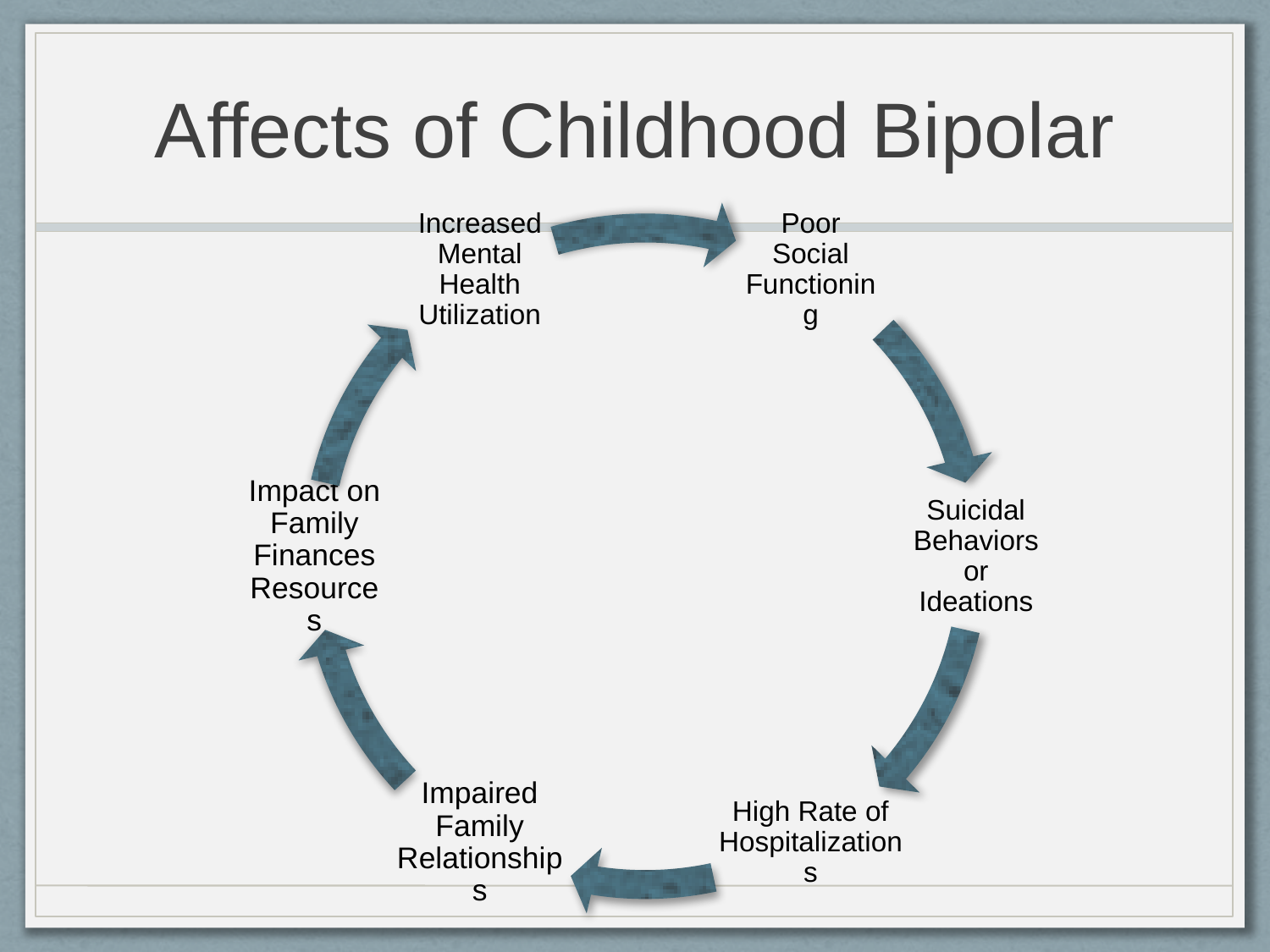

# Affects of Childhood Bipolar
Poor Social Functioning
Suicidal Behaviors or Ideations
High Rate of Hospitalizations
Impaired Family Relationships
Impact on Family Finances Resources
Increased Mental Health Utilization